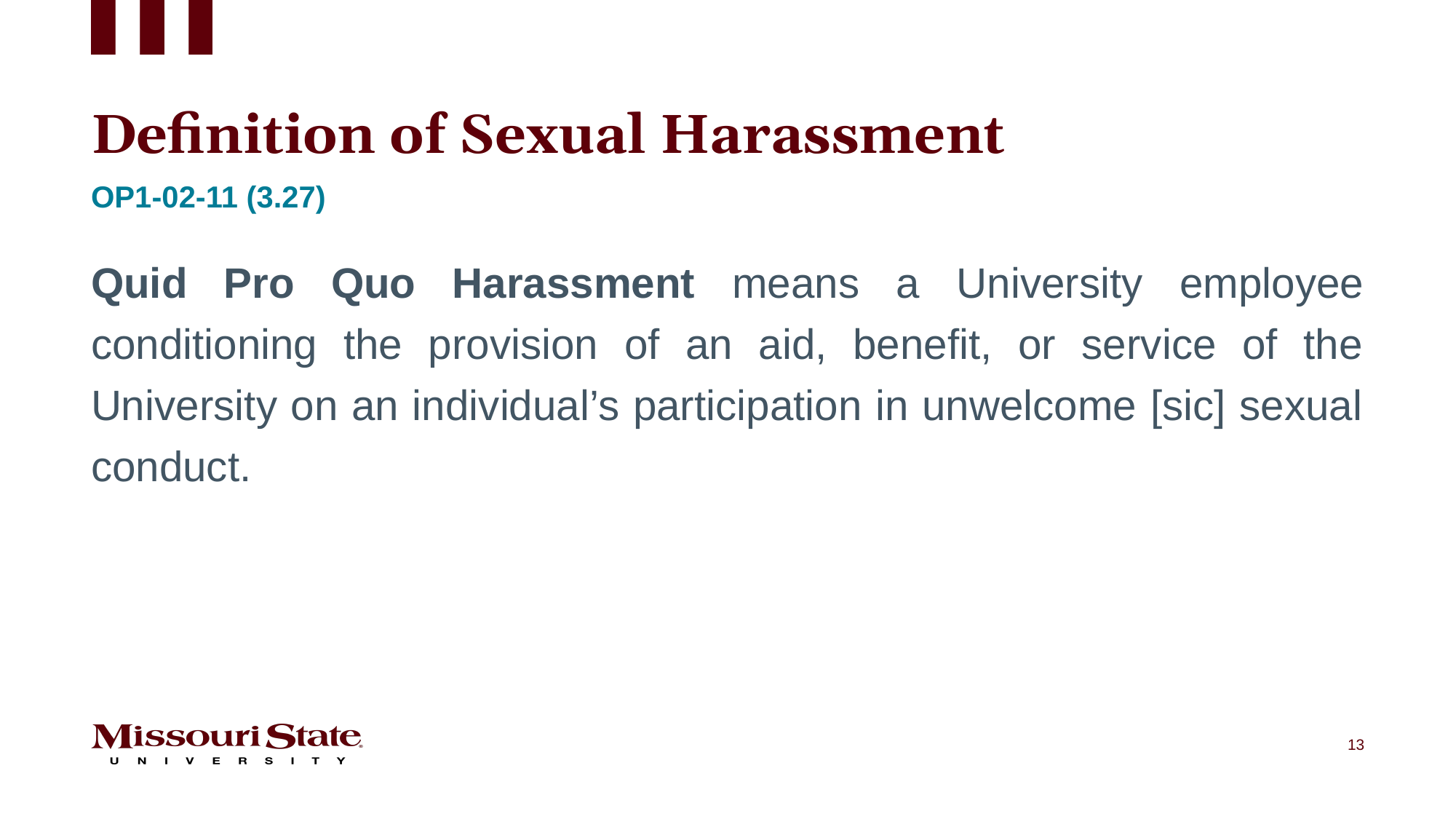

# Definition of Sexual Harassment
Op1-02-11 (3.27)
Quid Pro Quo Harassment means a University employee conditioning the provision of an aid, benefit, or service of the University on an individual’s participation in unwelcome [sic] sexual conduct.

13